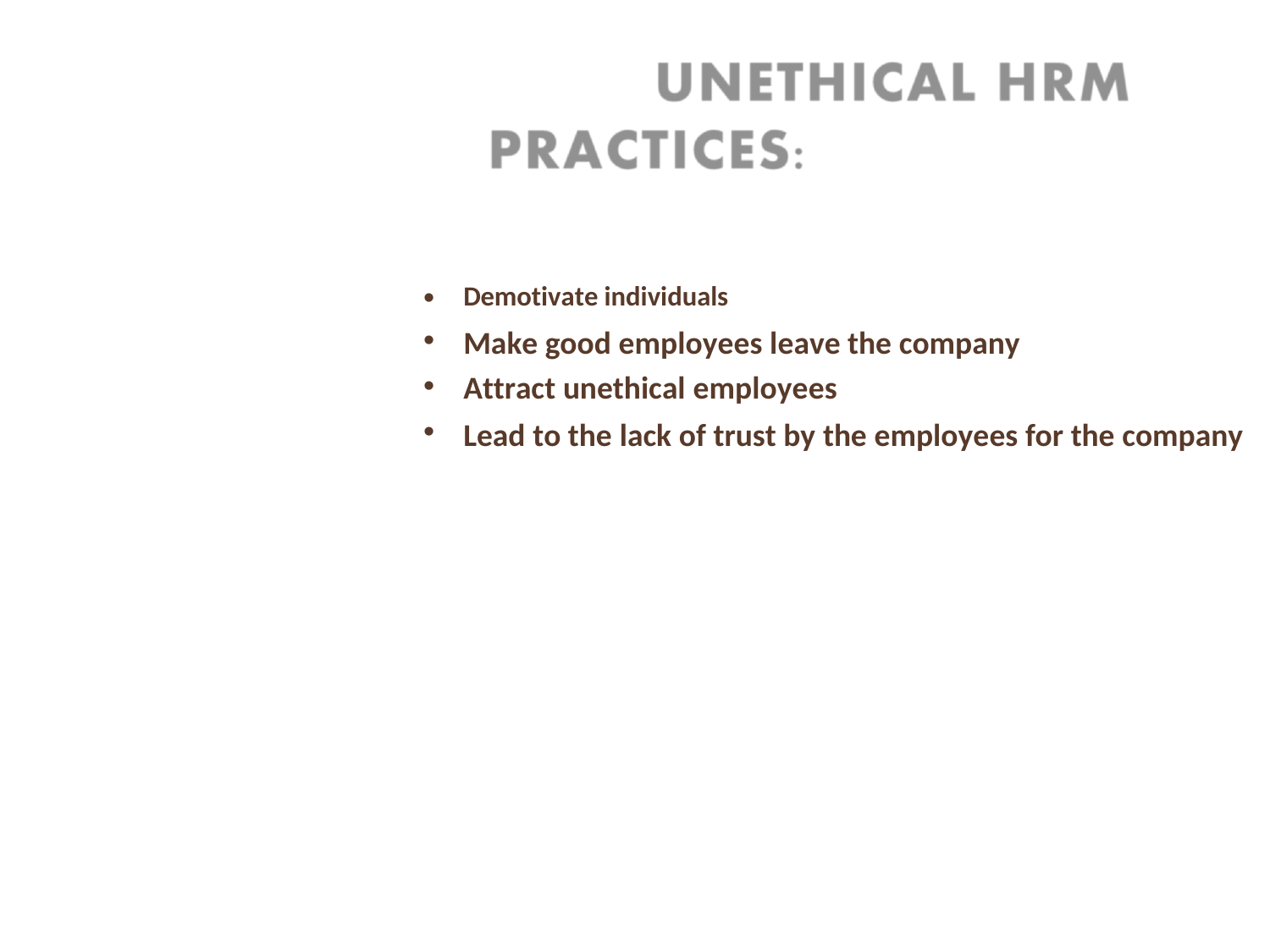

•
•
•
•
Demotivate individuals
Make good employees leave the company
Attract unethical employees
Lead to the lack of trust by the employees for the company